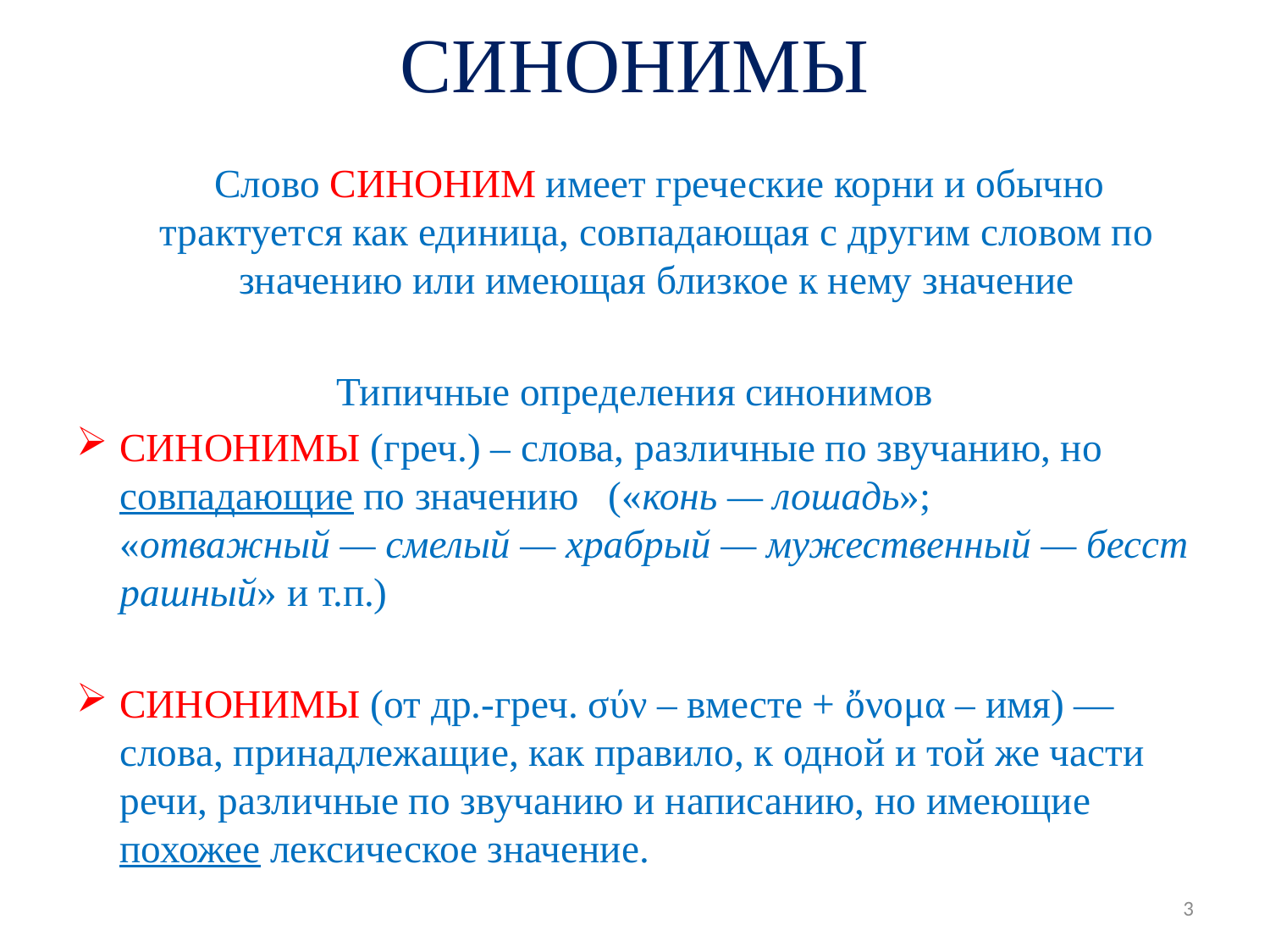

# СИНОНИМЫ
     Слово СИНОНИМ имеет греческие корни и обычно трактуется как единица, совпадающая с другим словом по значению или имеющая близкое к нему значение

Типичные определения синонимов
СИНОНИМЫ (греч.) – слова, различные по звучанию, но совпадающие по значению   («конь — лошадь»; «отважный — смелый — храбрый — мужественный — бесстрашный» и т.п.)

СИНОНИМЫ (от др.-греч. σύν – вместе + ὄνομα – имя) — слова, принадлежащие, как правило, к одной и той же части речи, различные по звучанию и написанию, но имеющие похожее лексическое значение.

3